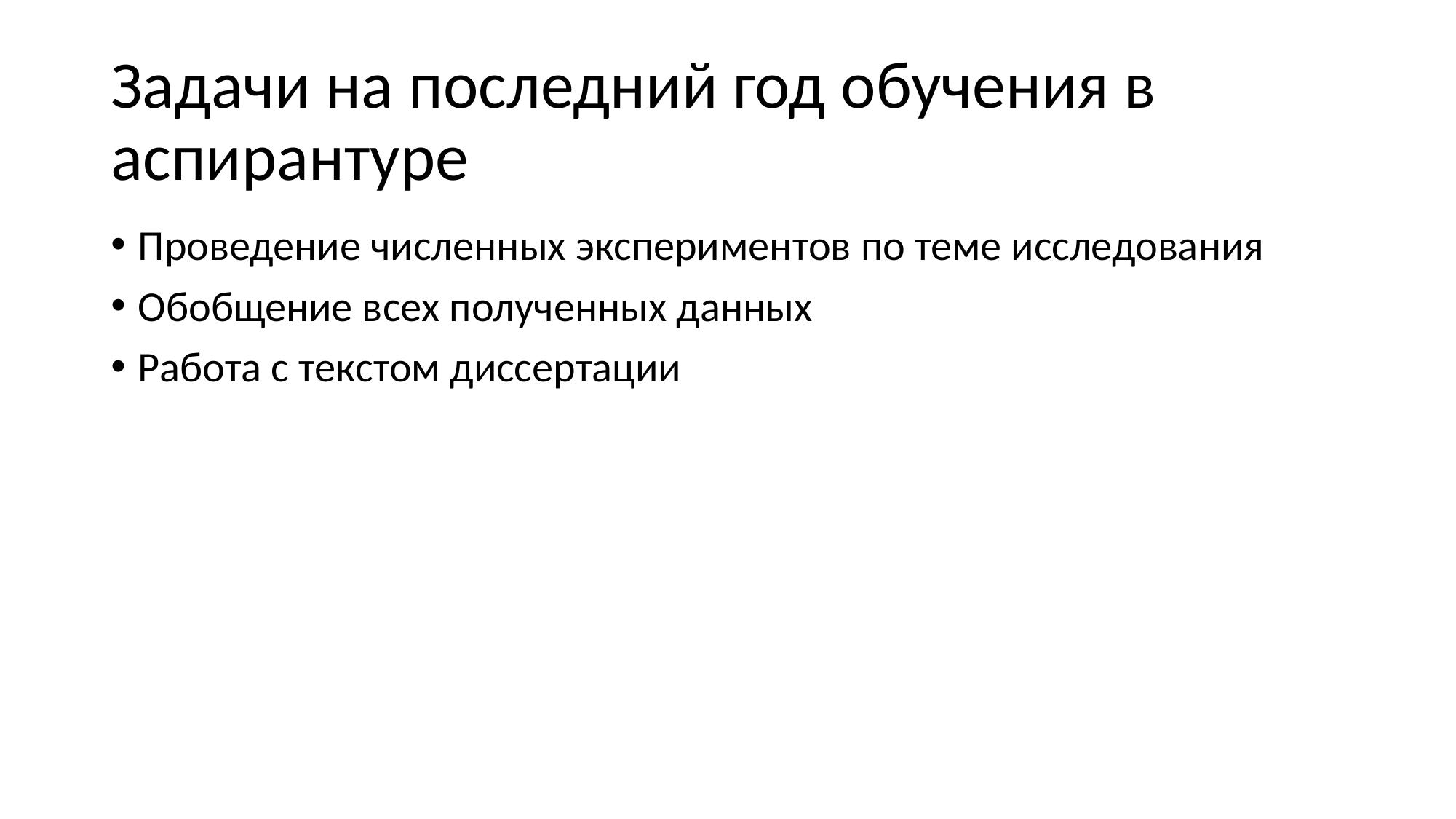

# Задачи на последний год обучения в аспирантуре
Проведение численных экспериментов по теме исследования
Обобщение всех полученных данных
Работа с текстом диссертации